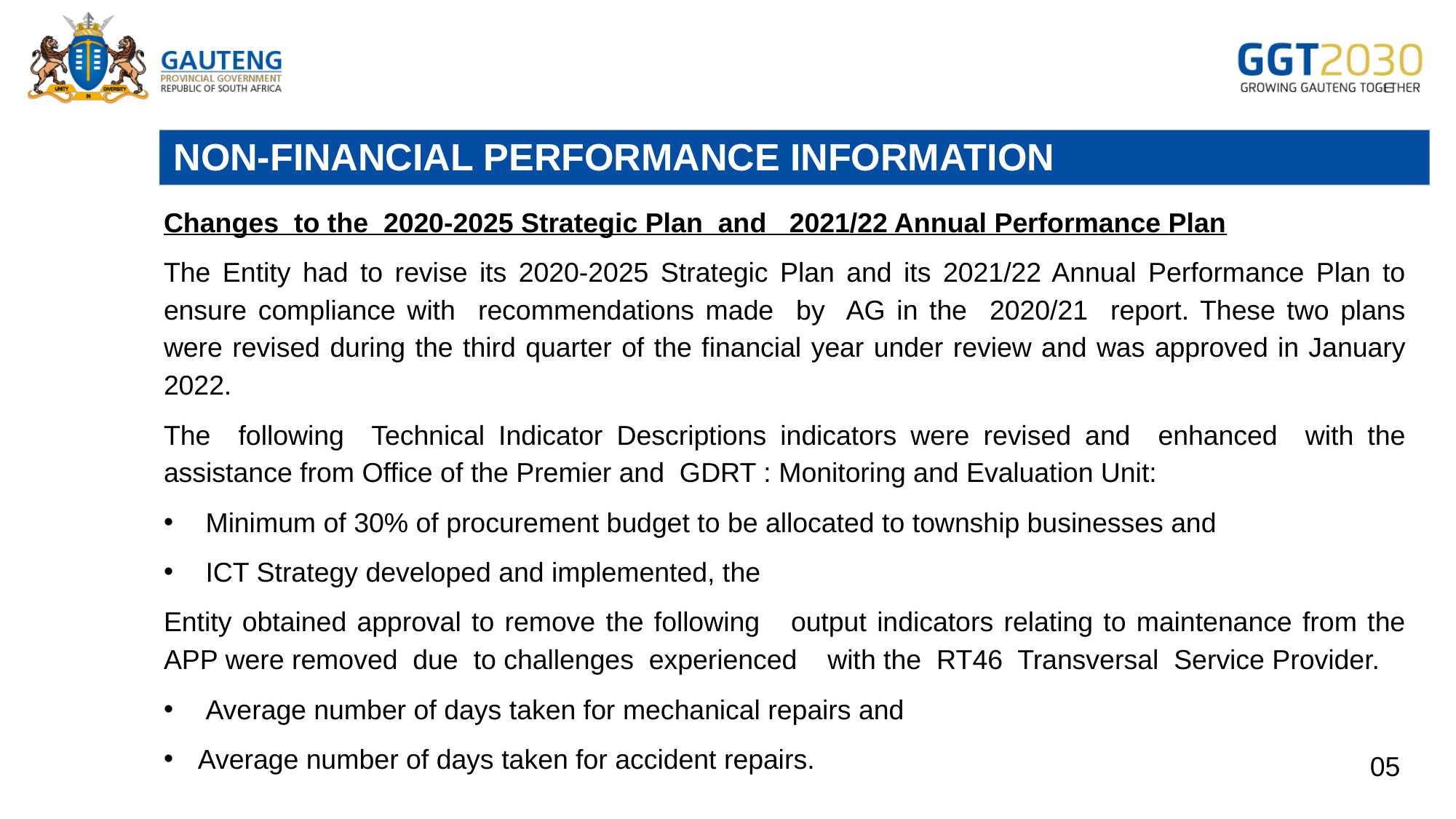

# NON-FINANCIAL PERFORMANCE INFORMATION
Changes  to the  2020-2025 Strategic Plan  and   2021/22 Annual Performance Plan
The Entity had to revise its 2020-2025 Strategic Plan and its 2021/22 Annual Performance Plan to ensure compliance with  recommendations made  by  AG in the  2020/21  report. These two plans were revised during the third quarter of the financial year under review and was approved in January 2022.
The  following  Technical Indicator Descriptions indicators were revised and  enhanced  with the assistance from Office of the Premier and  GDRT : Monitoring and Evaluation Unit:
 Minimum of 30% of procurement budget to be allocated to township businesses and
 ICT Strategy developed and implemented, the
Entity obtained approval to remove the following   output indicators relating to maintenance from the APP were removed  due  to challenges  experienced    with the  RT46  Transversal  Service Provider.
 Average number of days taken for mechanical repairs and
Average number of days taken for accident repairs.
05